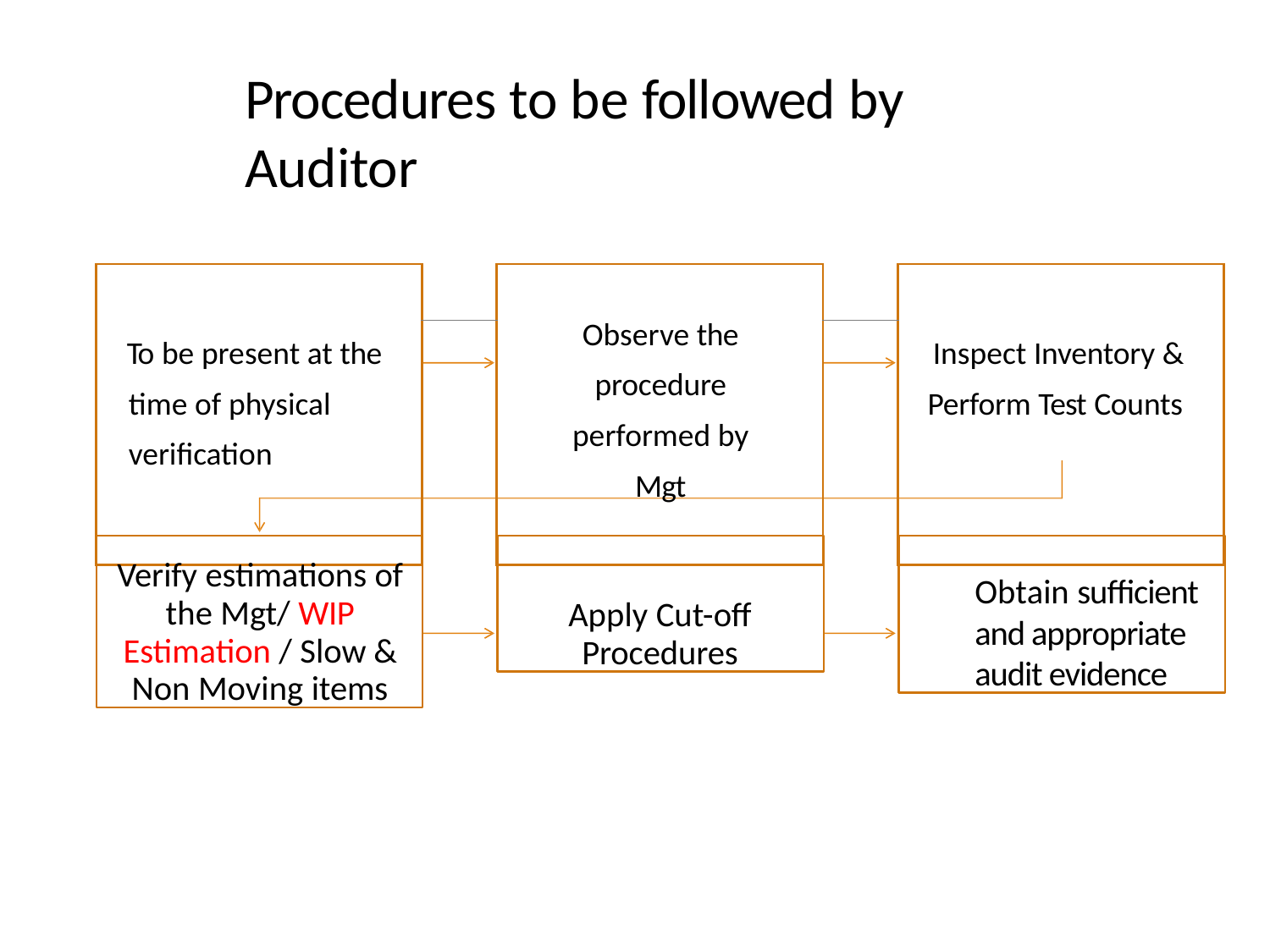

# Procedures to be followed by Auditor
| To be present at the time of physical verification |  | Observe the procedure performed by Mgt |  | Inspect Inventory & Perform Test Counts |
| --- | --- | --- | --- | --- |
|  |  |  |  |  |

Obtain sufficient and appropriate audit evidence
Verify estimations of the Mgt/ WIP Estimation / Slow & Non Moving items

Apply Cut-off Procedures